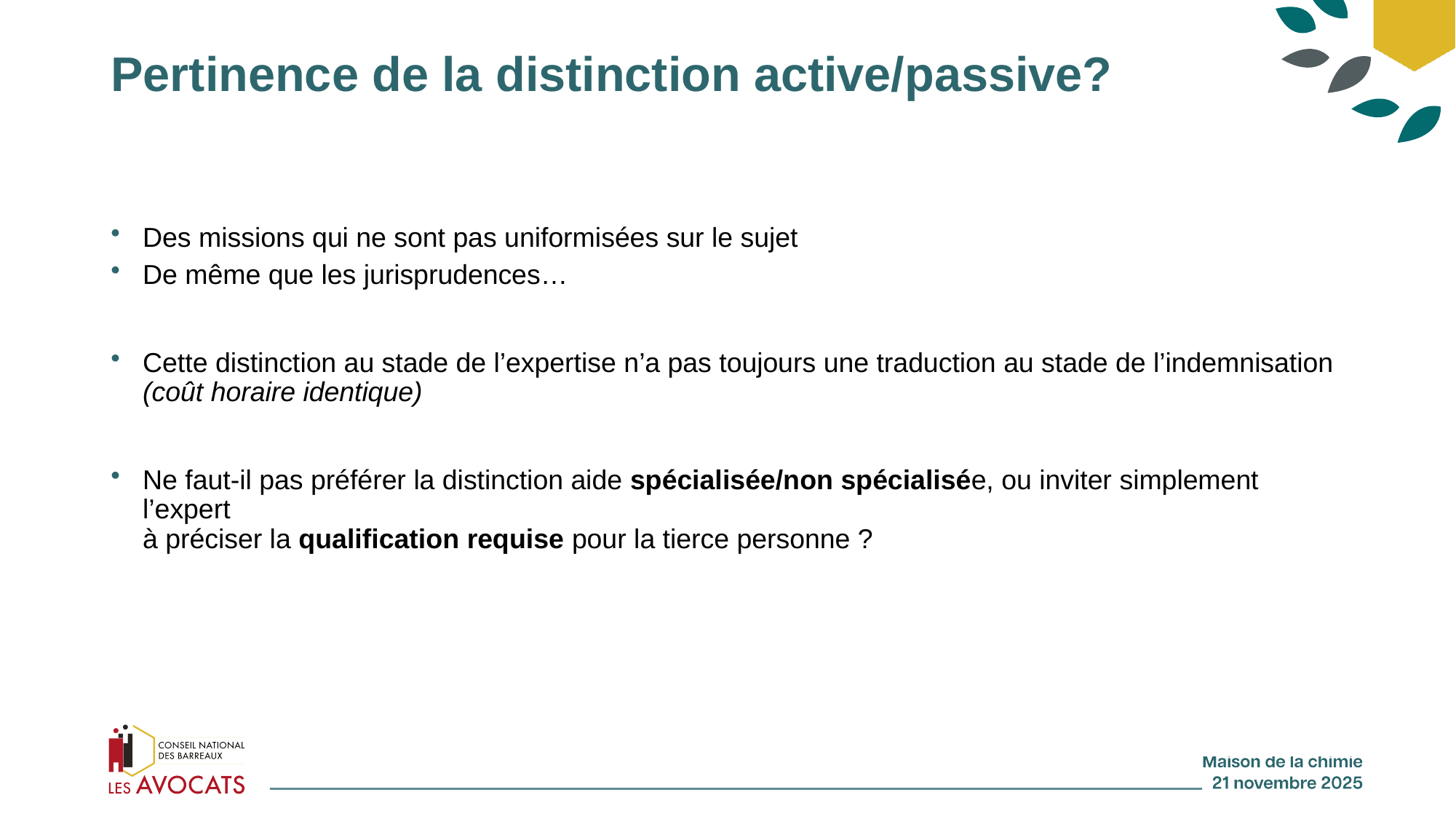

# Pertinence de la distinction active/passive?
Des missions qui ne sont pas uniformisées sur le sujet
De même que les jurisprudences…

Cette distinction au stade de l’expertise n’a pas toujours une traduction au stade de l’indemnisation
(coût horaire identique)

Ne faut-il pas préférer la distinction aide spécialisée/non spécialisée, ou inviter simplement l’expert
à préciser la qualification requise pour la tierce personne ?